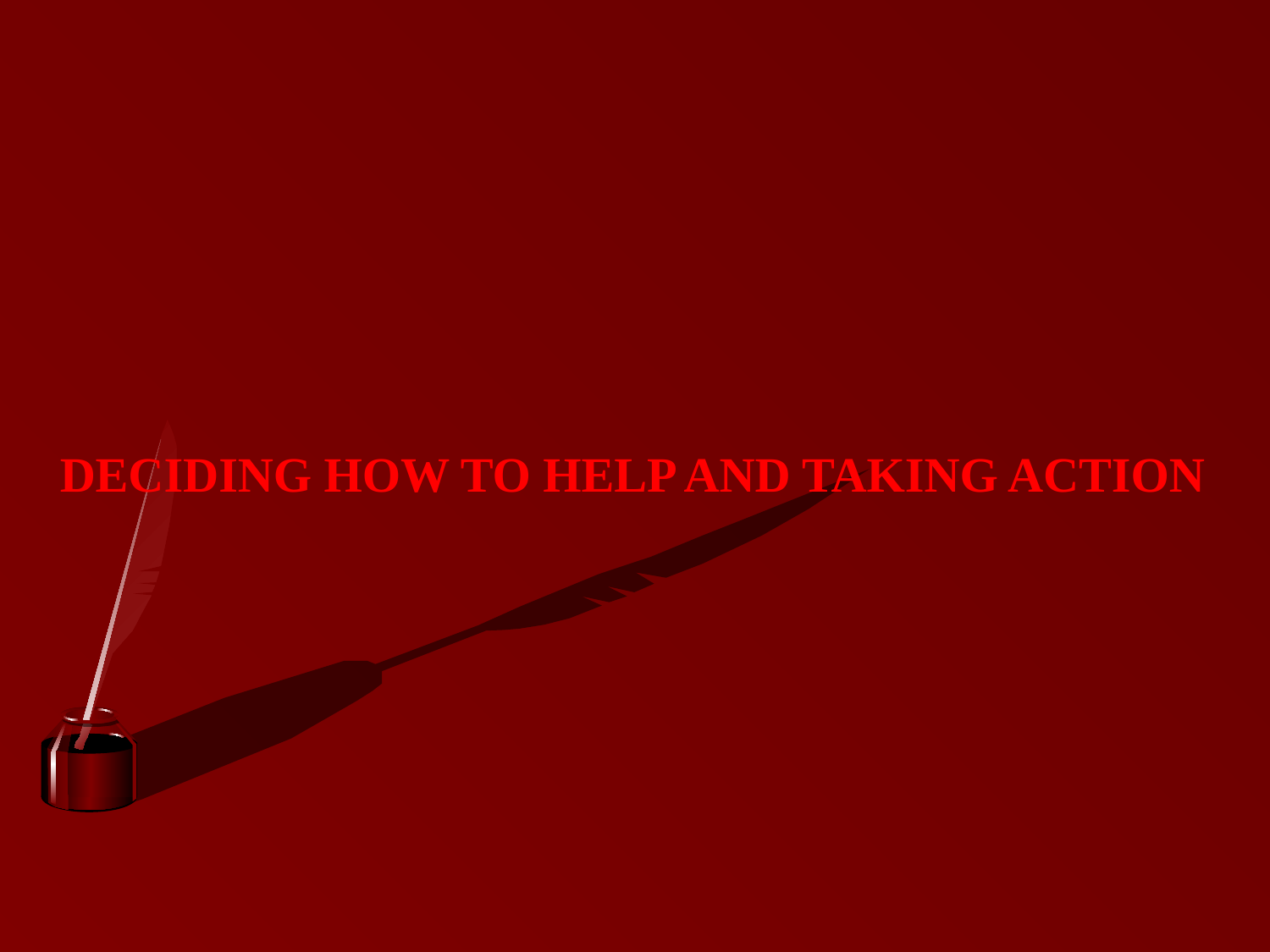

DECIDING HOW TO HELP AND TAKING ACTION